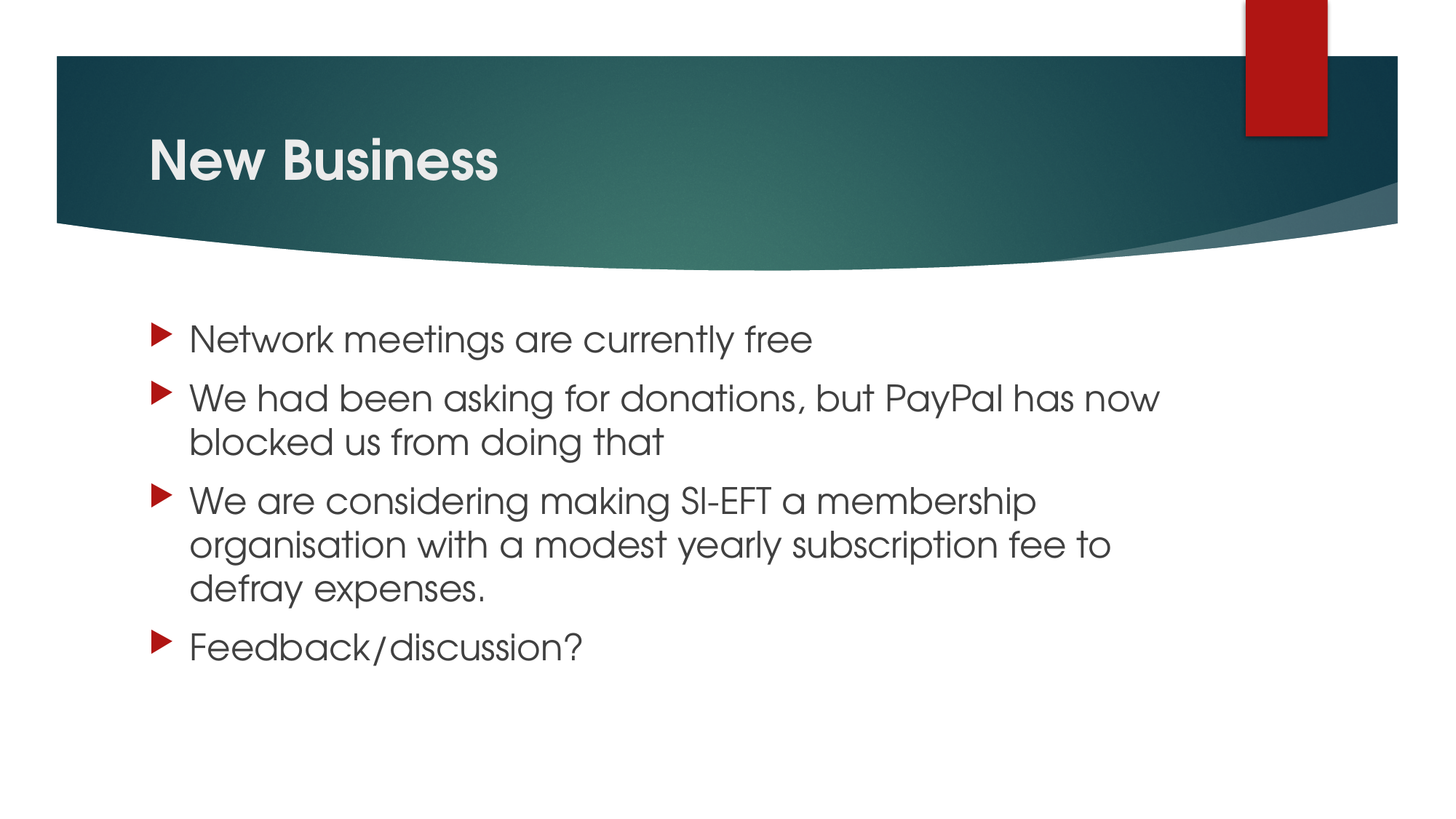

# New Business
Network meetings are currently free
We had been asking for donations, but PayPal has now blocked us from doing that
We are considering making SI-EFT a membership organisation with a modest yearly subscription fee to defray expenses.
Feedback/discussion?